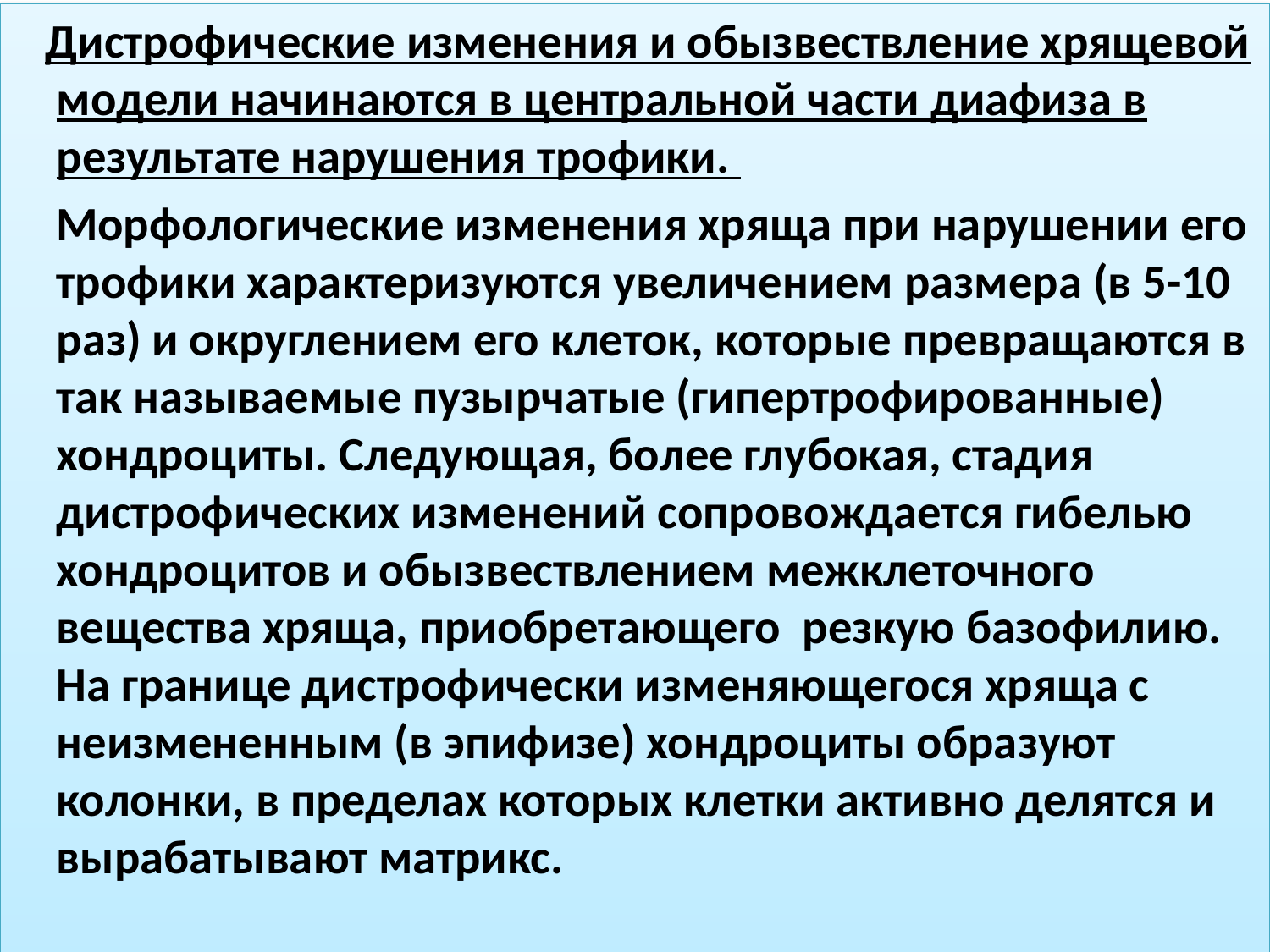

Дистрофические изменения и обызвествление хрящевой модели начинаются в центральной части диафиза в результате нарушения трофики.
    Морфологические изменения хряща при нарушении его трофики характеризуются увеличением размера (в 5-10 раз) и округлением его клеток, которые превращаются в так называемые пузырчатые (гипертрофированные) хондроциты. Следующая, более глубокая, стадия дистрофических изменений сопровождается гибелью хондроцитов и обызвествлением межклеточного вещества хряща, приобретающего  резкую базофилию. На границе дистрофически изменяющегося хряща с неизмененным (в эпифизе) хондроциты образуют колонки, в пределах которых клетки активно делятся и вырабатывают матрикс.

#